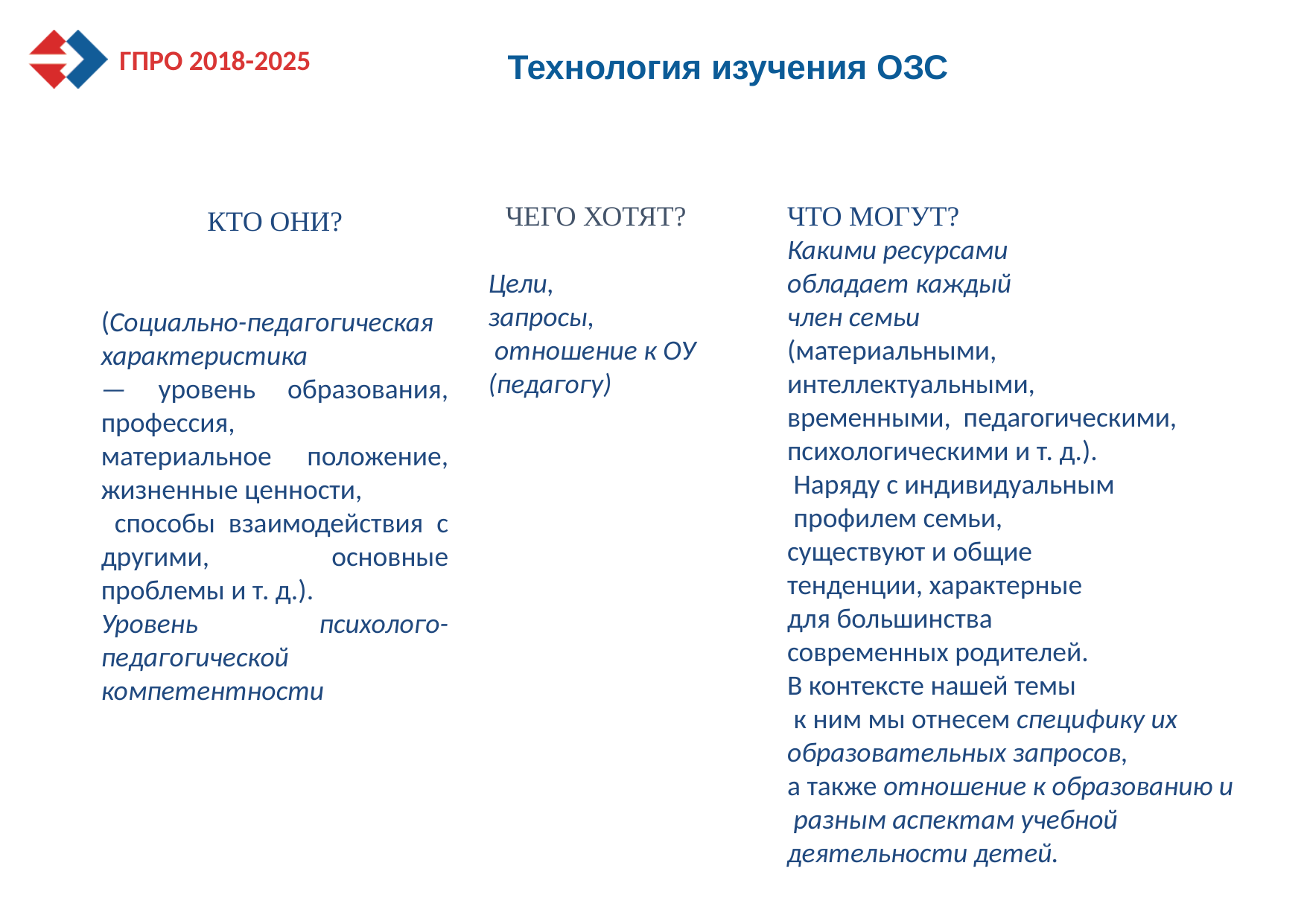

# Технология изучения ОЗС
ЧЕГО ХОТЯТ?

Цели,
запросы,
 отношение к ОУ (педагогу)

ЧТО МОГУТ?
Какими ресурсами
обладает каждый
член семьи
(материальными,
интеллектуальными,
временными,  педагогическими,
психологическими и т. д.).
 Наряду с индивидуальным
 профилем семьи,
существуют и общие
тенденции, характерные
для большинства
современных родителей.
В контексте нашей темы
 к ним мы отнесем специфику их
образовательных запросов,
а также отношение к образованию и
 разным аспектам учебной
деятельности детей.

КТО ОНИ?

(Социально-педагогическая характеристика
— уровень образования, профессия,
материальное положение, жизненные ценности,
 способы взаимодействия с другими, основные проблемы и т. д.).
Уровень психолого-педагогической компетентности